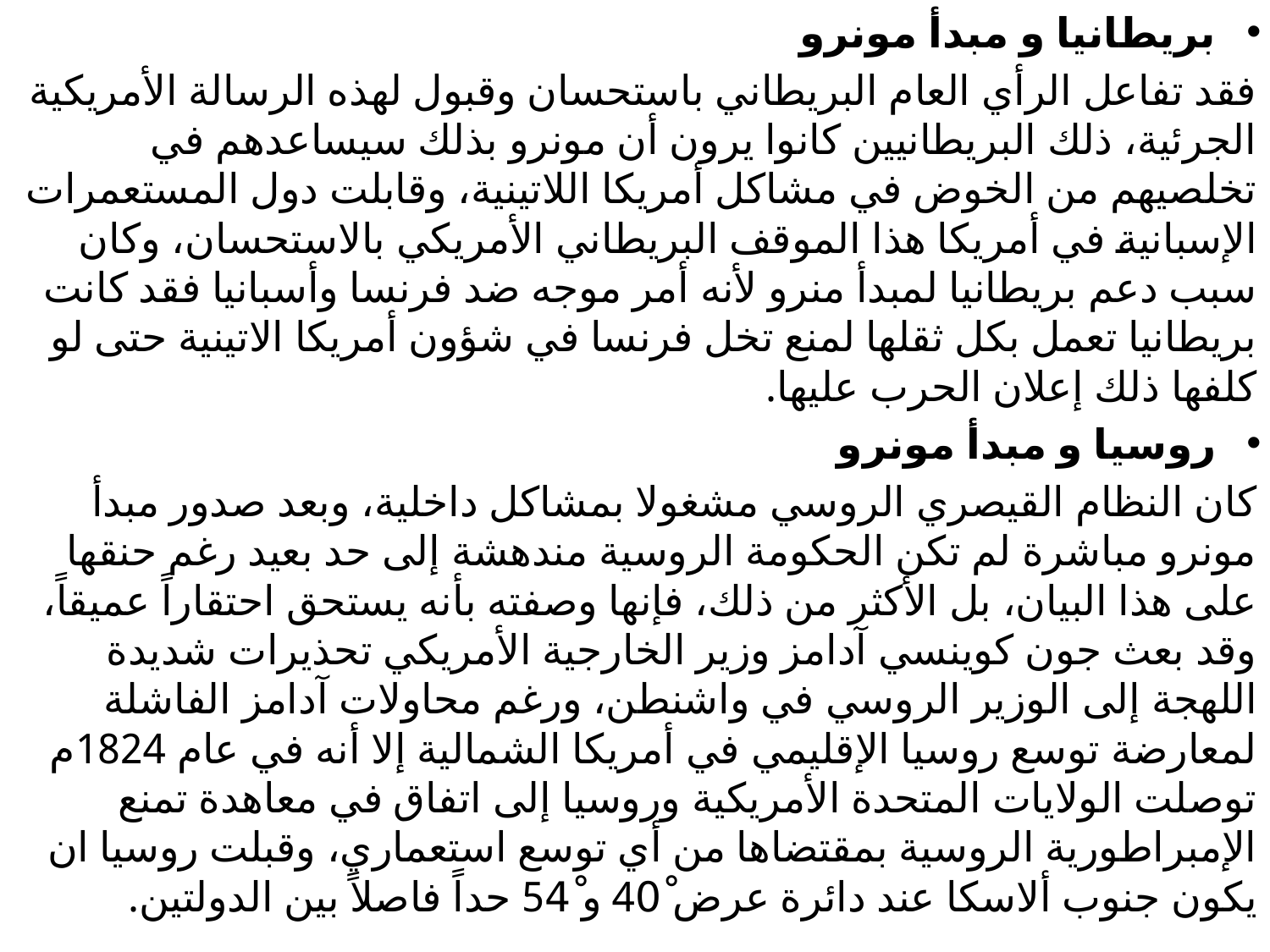

بريطانيا و مبدأ مونرو
فقد تفاعل الرأي العام البريطاني باستحسان وقبول لهذه الرسالة الأمريكية الجرئية، ذلك البريطانيين كانوا يرون أن مونرو بذلك سيساعدهم في تخلصيهم من الخوض في مشاكل أمريكا اللاتينية، وقابلت دول المستعمرات الإسبانية في أمريكا هذا الموقف البريطاني الأمريكي بالاستحسان، وكان سبب دعم بريطانيا لمبدأ منرو لأنه أمر موجه ضد فرنسا وأسبانيا فقد كانت بريطانيا تعمل بكل ثقلها لمنع تخل فرنسا في شؤون أمريكا الاتينية حتى لو كلفها ذلك إعلان الحرب عليها.
روسيا و مبدأ مونرو
كان النظام القيصري الروسي مشغولا بمشاكل داخلية، وبعد صدور مبدأ مونرو مباشرة لم تكن الحكومة الروسية مندهشة إلى حد بعيد رغم حنقها على هذا البيان، بل الأكثر من ذلك، فإنها وصفته بأنه يستحق احتقاراً عميقاً، وقد بعث جون كوينسي آدامز وزير الخارجية الأمريكي تحذيرات شديدة اللهجة إلى الوزير الروسي في واشنطن، ورغم محاولات آدامز الفاشلة لمعارضة توسع روسيا الإقليمي في أمريكا الشمالية إلا أنه في عام 1824م توصلت الولايات المتحدة الأمريكية وروسيا إلى اتفاق في معاهدة تمنع الإمبراطورية الروسية بمقتضاها من أي توسع استعماري، وقبلت روسيا ان يكون جنوب ألاسكا عند دائرة عرض 40ْ و 54ْ حداً فاصلاً بين الدولتين.